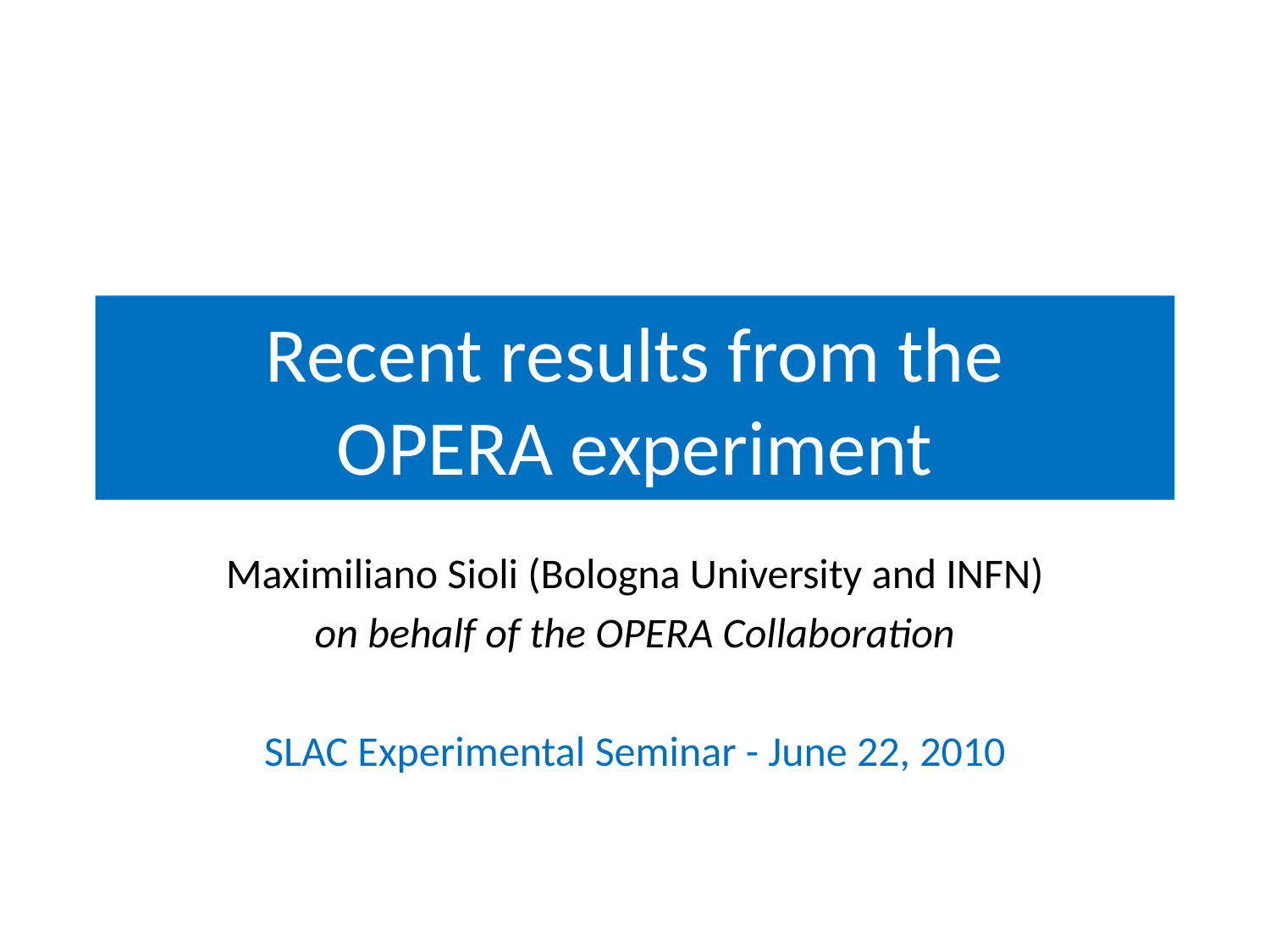

# Recent results from the OPERA experiment
Maximiliano Sioli (Bologna University and INFN)
on behalf of the OPERA Collaboration

SLAC Experimental Seminar - June 22, 2010